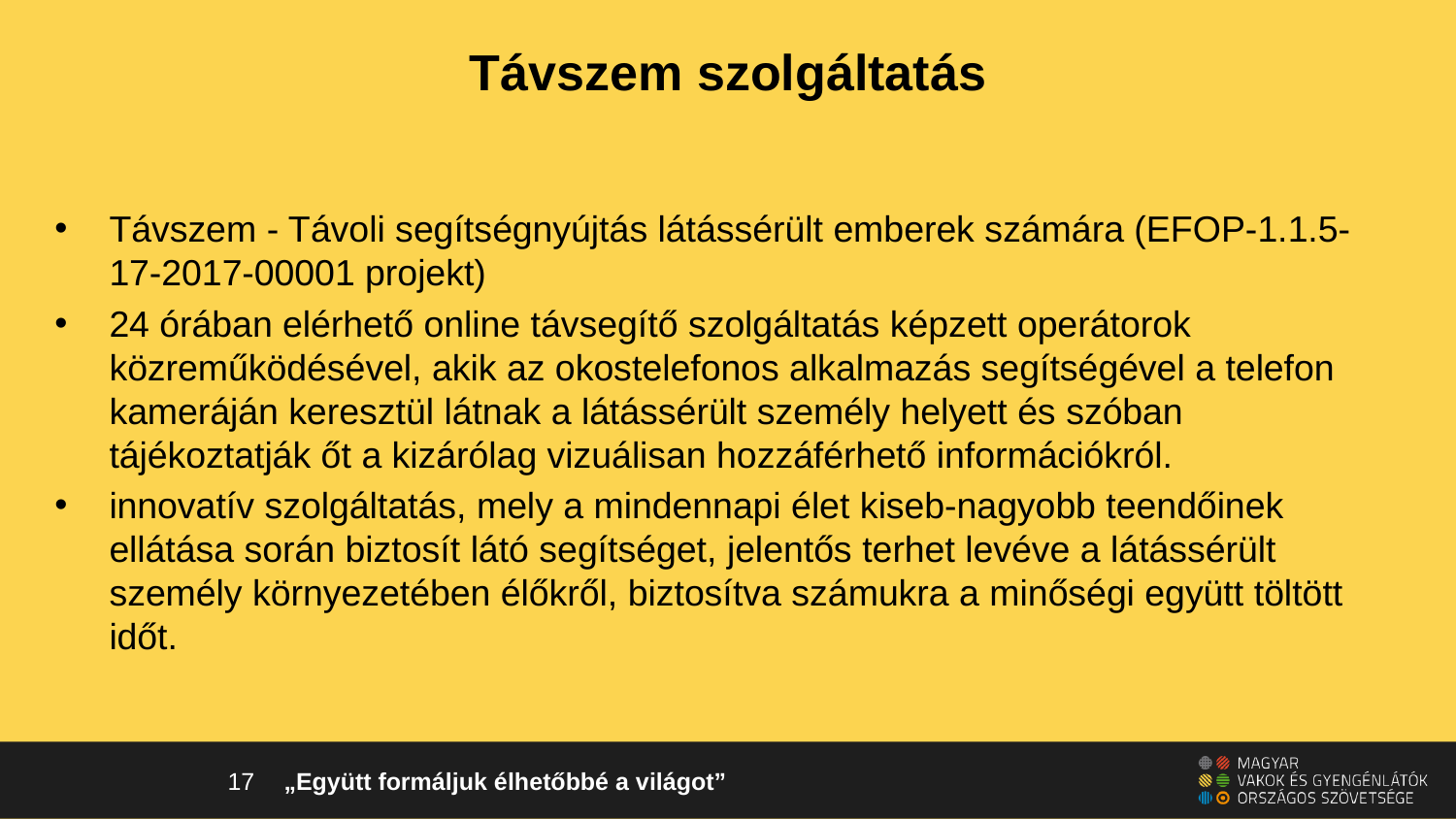

# Távszem szolgáltatás
Távszem - Távoli segítségnyújtás látássérült emberek számára (EFOP-1.1.5-17-2017-00001 projekt)
24 órában elérhető online távsegítő szolgáltatás képzett operátorok közreműködésével, akik az okostelefonos alkalmazás segítségével a telefon kameráján keresztül látnak a látássérült személy helyett és szóban tájékoztatják őt a kizárólag vizuálisan hozzáférhető információkról.
innovatív szolgáltatás, mely a mindennapi élet kiseb-nagyobb teendőinek ellátása során biztosít látó segítséget, jelentős terhet levéve a látássérült személy környezetében élőkről, biztosítva számukra a minőségi együtt töltött időt.
17
„Együtt formáljuk élhetőbbé a világot”